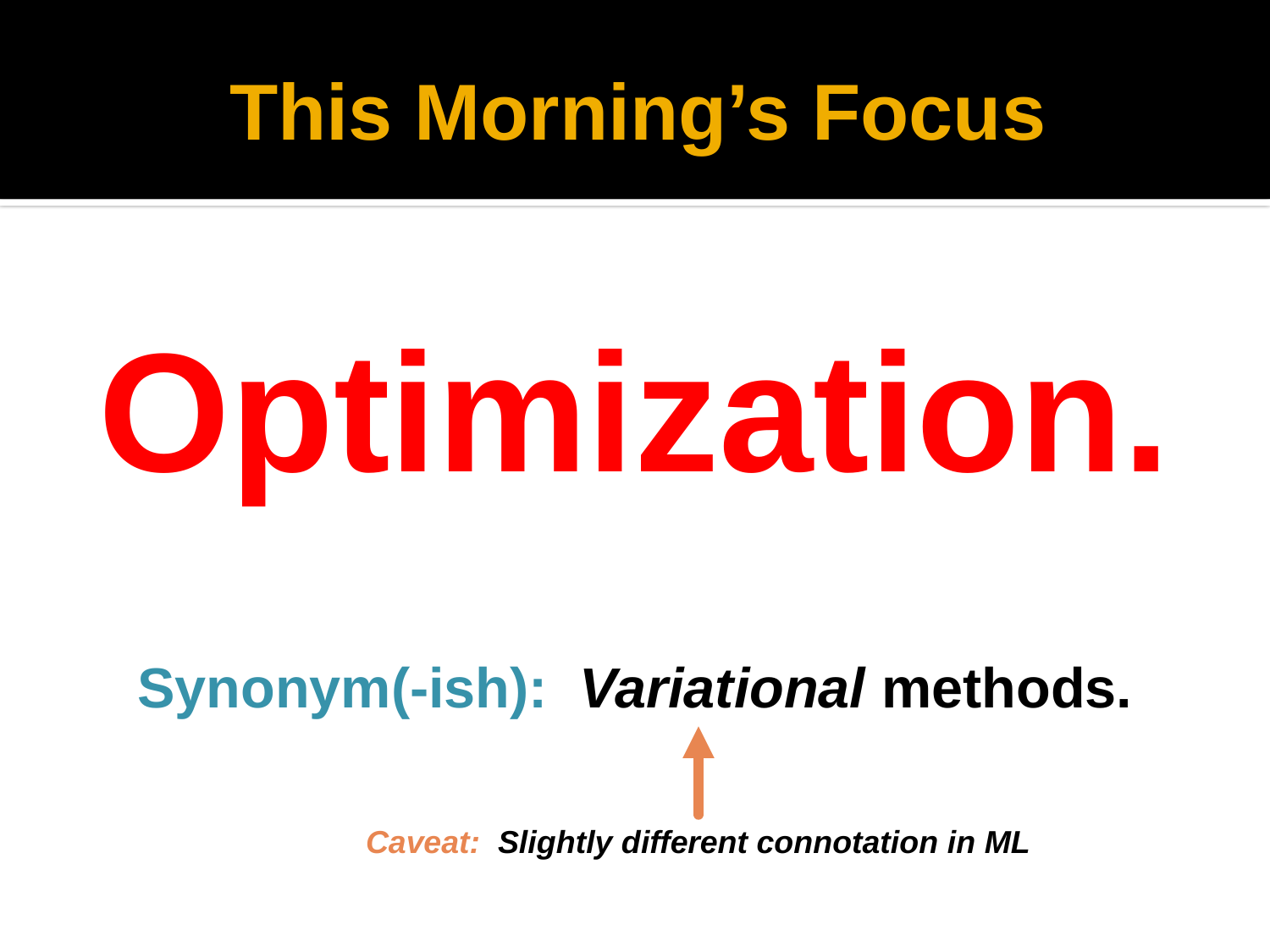

# This Morning’s Focus
Optimization.
Synonym(-ish):  Variational methods.
Caveat:  Slightly different connotation in ML